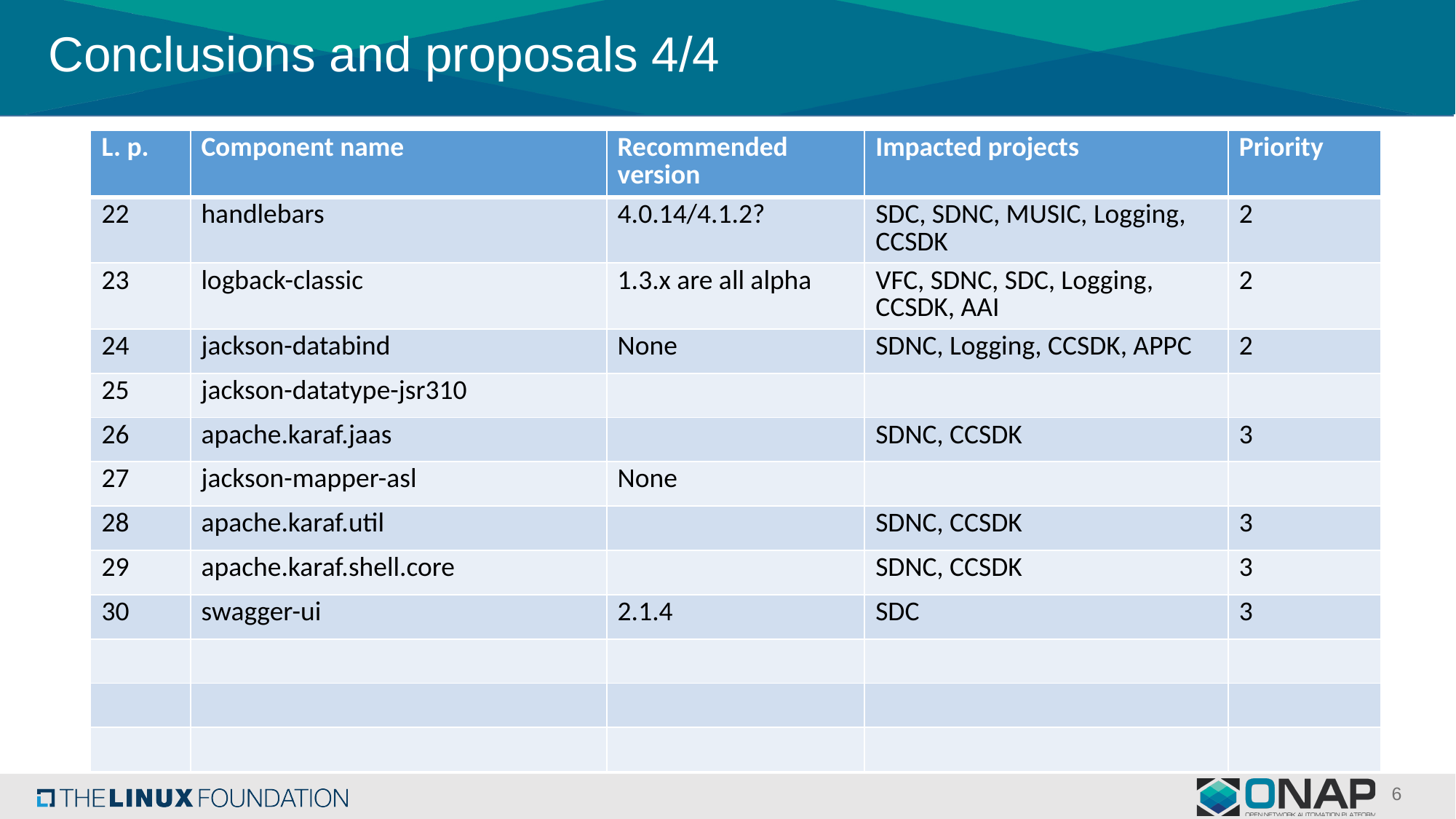

# Conclusions and proposals 4/4
| L. p. | Component name | Recommended version | Impacted projects | Priority |
| --- | --- | --- | --- | --- |
| 22 | handlebars | 4.0.14/4.1.2? | SDC, SDNC, MUSIC, Logging, CCSDK | 2 |
| 23 | logback-classic | 1.3.x are all alpha | VFC, SDNC, SDC, Logging, CCSDK, AAI | 2 |
| 24 | jackson-databind | None | SDNC, Logging, CCSDK, APPC | 2 |
| 25 | jackson-datatype-jsr310 |  |  |  |
| 26 | apache.karaf.jaas |  | SDNC, CCSDK | 3 |
| 27 | jackson-mapper-asl | None |  |  |
| 28 | apache.karaf.util |  | SDNC, CCSDK | 3 |
| 29 | apache.karaf.shell.core |  | SDNC, CCSDK | 3 |
| 30 | swagger-ui | 2.1.4 | SDC | 3 |
|  |  |  |  |  |
|  |  |  |  |  |
|  |  |  |  |  |
6